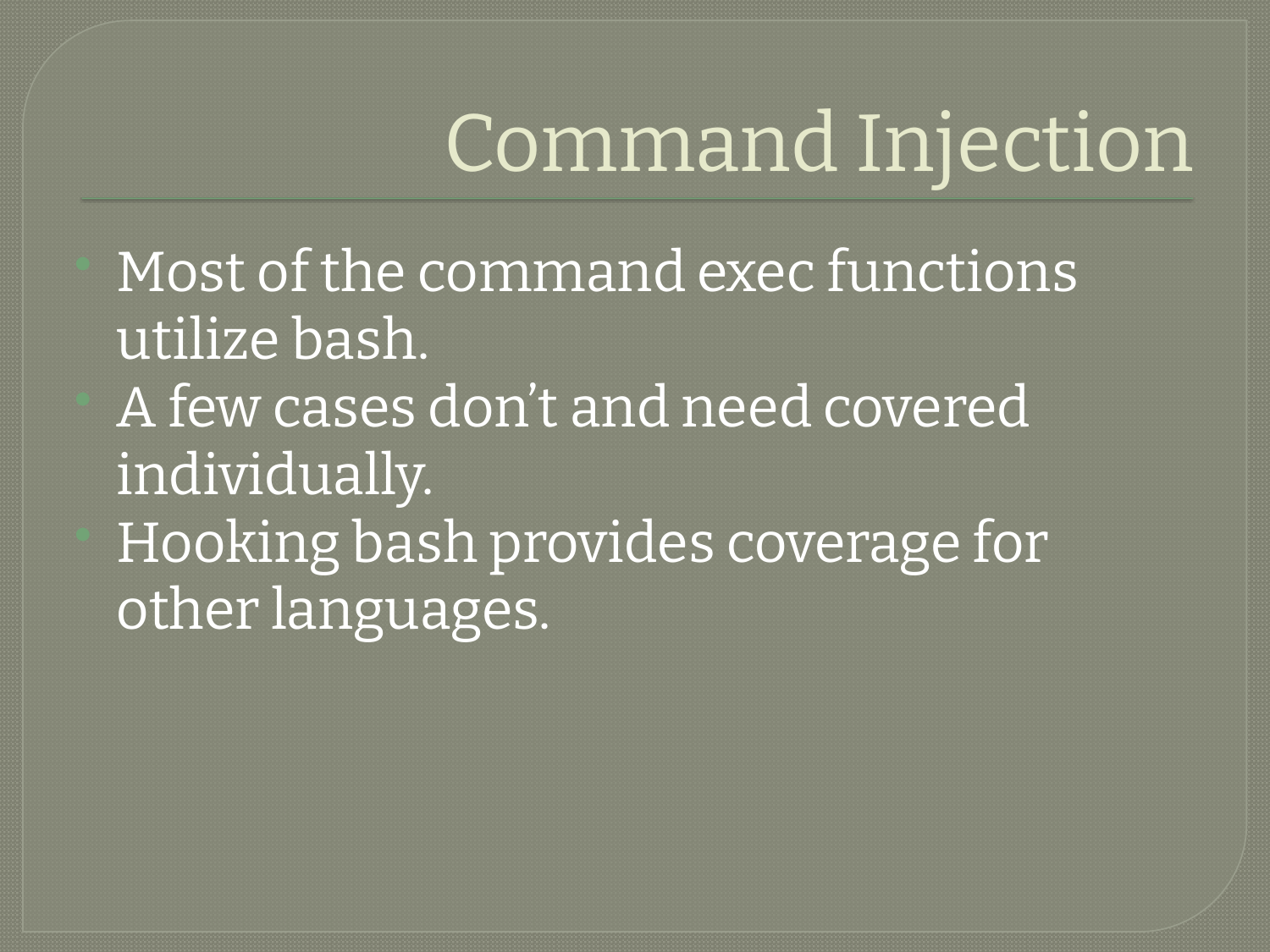

# Command Injection
Most of the command exec functions utilize bash.
A few cases don’t and need covered individually.
Hooking bash provides coverage for other languages.